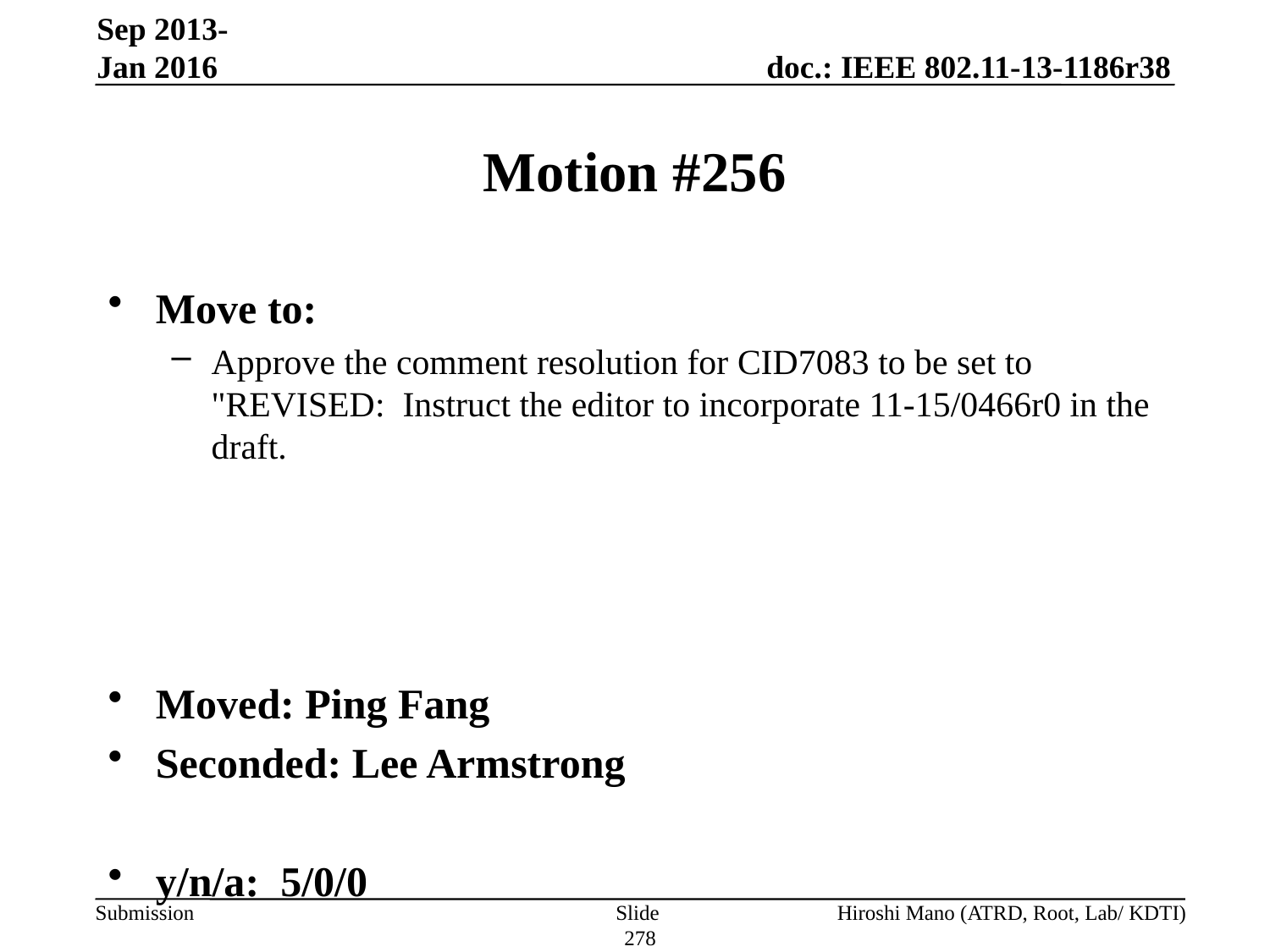

Sep 2013-Jan 2016
# Motion #256
Move to:
Approve the comment resolution for CID7083 to be set to "REVISED:  Instruct the editor to incorporate 11-15/0466r0 in the draft.

Moved: Ping Fang
Seconded: Lee Armstrong

y/n/a:  5/0/0

`

Slide 278
Hiroshi Mano (ATRD, Root, Lab/ KDTI)